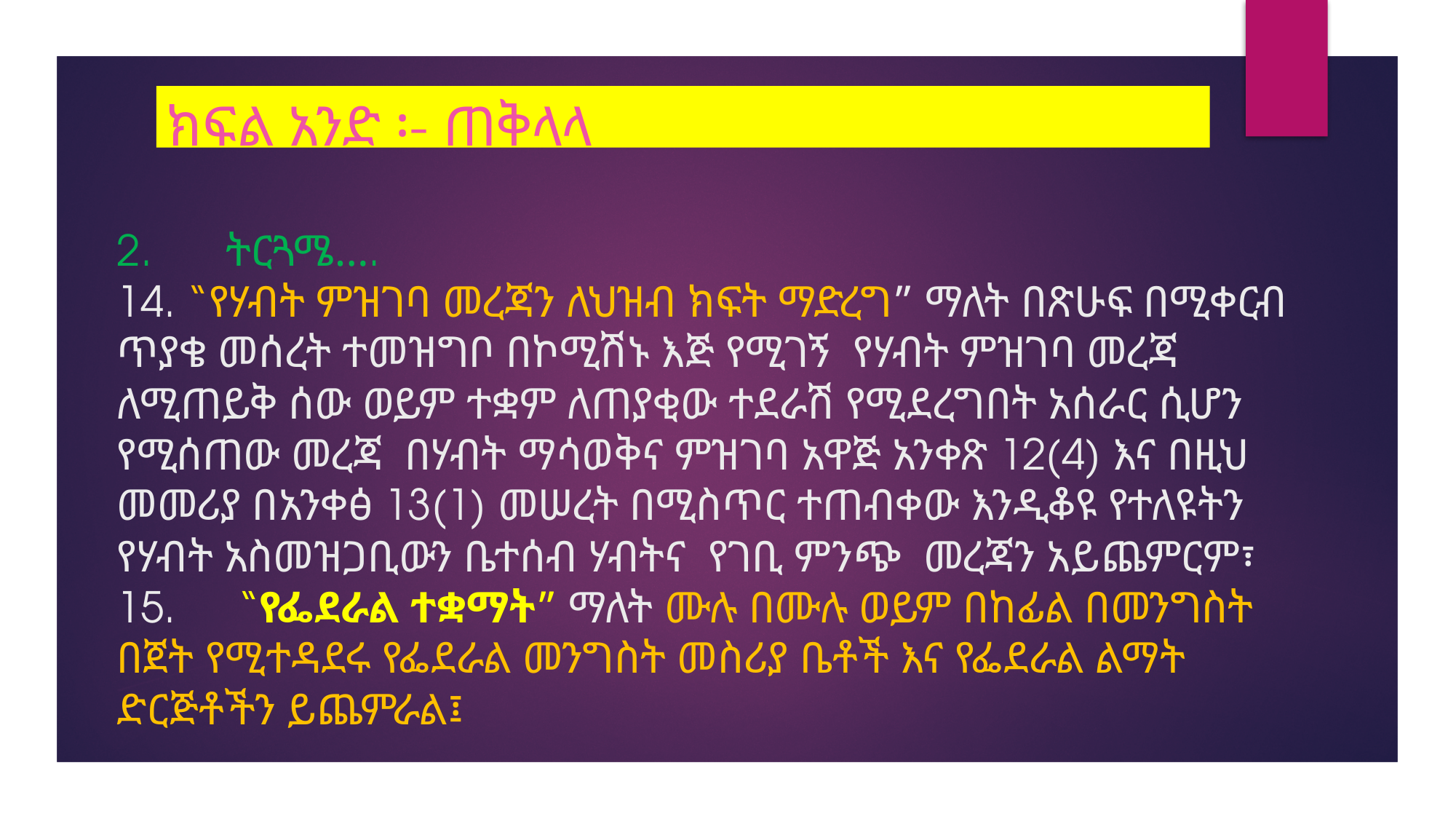

ክፍል አንድ ፡- ጠቅላላ
# 2.	ትርጓሜ…. 14. “የሃብት ምዝገባ መረጃን ለህዝብ ክፍት ማድረግ” ማለት በጽሁፍ በሚቀርብ ጥያቄ መሰረት ተመዝግቦ በኮሚሽኑ እጅ የሚገኝ  የሃብት ምዝገባ መረጃ ለሚጠይቅ ሰው ወይም ተቋም ለጠያቂው ተደራሽ የሚደረግበት አሰራር ሲሆን የሚሰጠው መረጃ  በሃብት ማሳወቅና ምዝገባ አዋጅ አንቀጽ 12(4) እና በዚህ መመሪያ በአንቀፅ 13(1) መሠረት በሚስጥር ተጠብቀው እንዲቆዩ የተለዩትን የሃብት አስመዝጋቢውን ቤተሰብ ሃብትና  የገቢ ምንጭ  መረጃን አይጨምርም፣ 15.	 “የፌደራል ተቋማት” ማለት ሙሉ በሙሉ ወይም በከፊል በመንግስት በጀት የሚተዳደሩ የፌደራል መንግስት መስሪያ ቤቶች እና የፌደራል ልማት ድርጅቶችን ይጨምራል፤